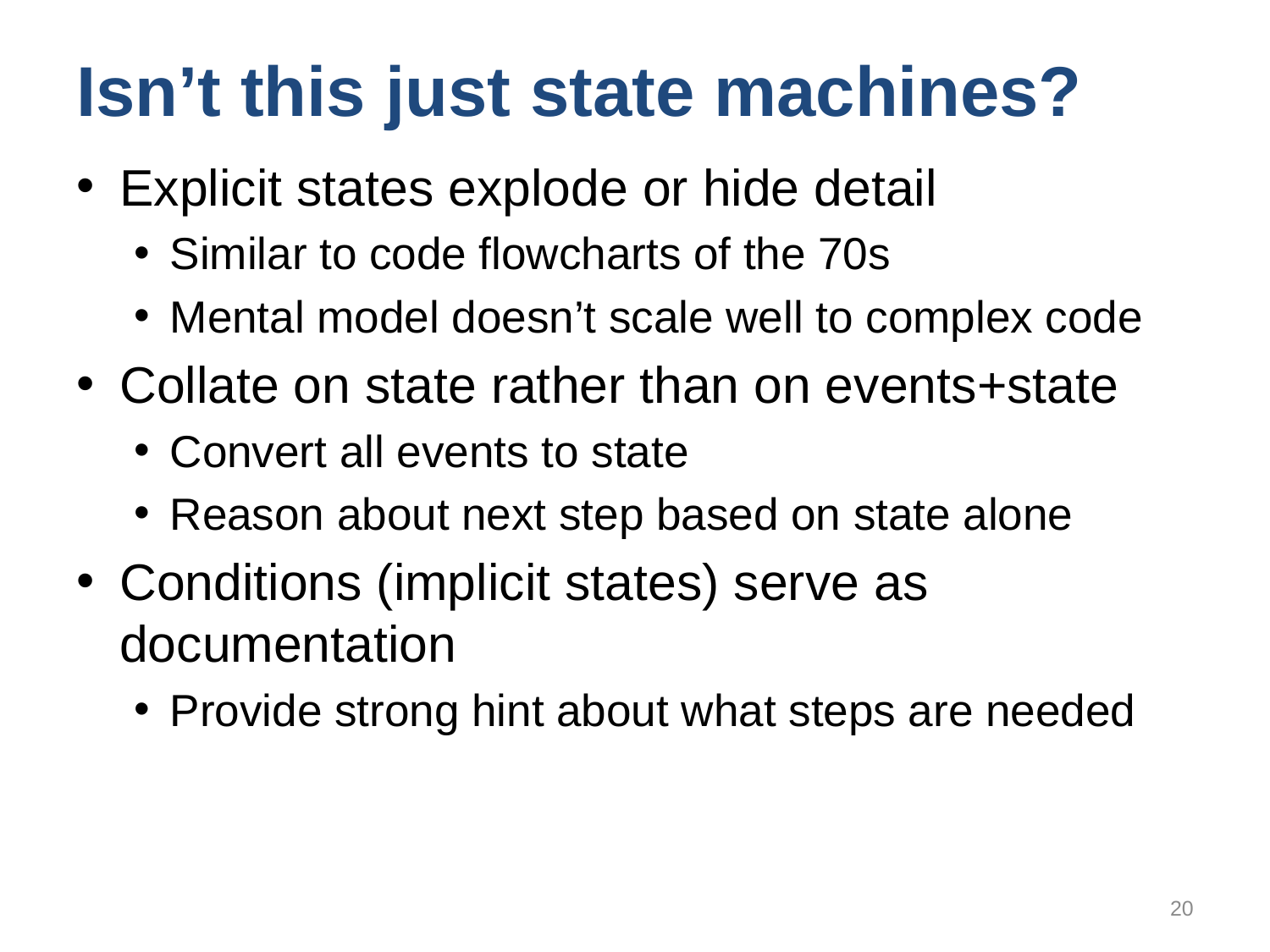

# Isn’t this just state machines?
Explicit states explode or hide detail
Similar to code flowcharts of the 70s
Mental model doesn’t scale well to complex code
Collate on state rather than on events+state
Convert all events to state
Reason about next step based on state alone
Conditions (implicit states) serve as documentation
Provide strong hint about what steps are needed
20